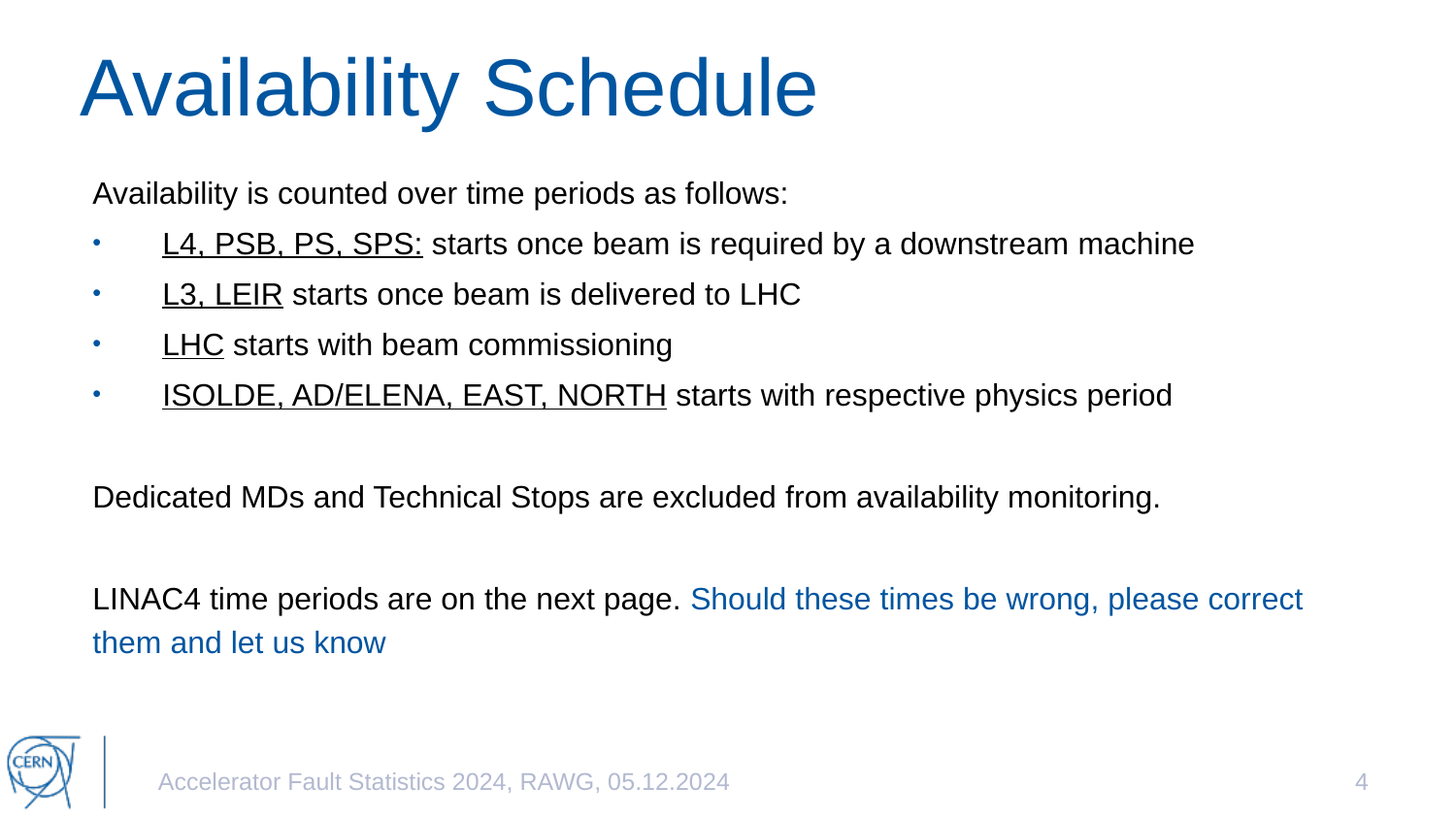

# Availability Schedule
Availability is counted over time periods as follows:
L4, PSB, PS, SPS: starts once beam is required by a downstream machine
L3, LEIR starts once beam is delivered to LHC
LHC starts with beam commissioning
ISOLDE, AD/ELENA, EAST, NORTH starts with respective physics period

Dedicated MDs and Technical Stops are excluded from availability monitoring.

LINAC4 time periods are on the next page. Should these times be wrong, please correct them and let us know
Accelerator Fault Statistics 2024, RAWG, 05.12.2024
4